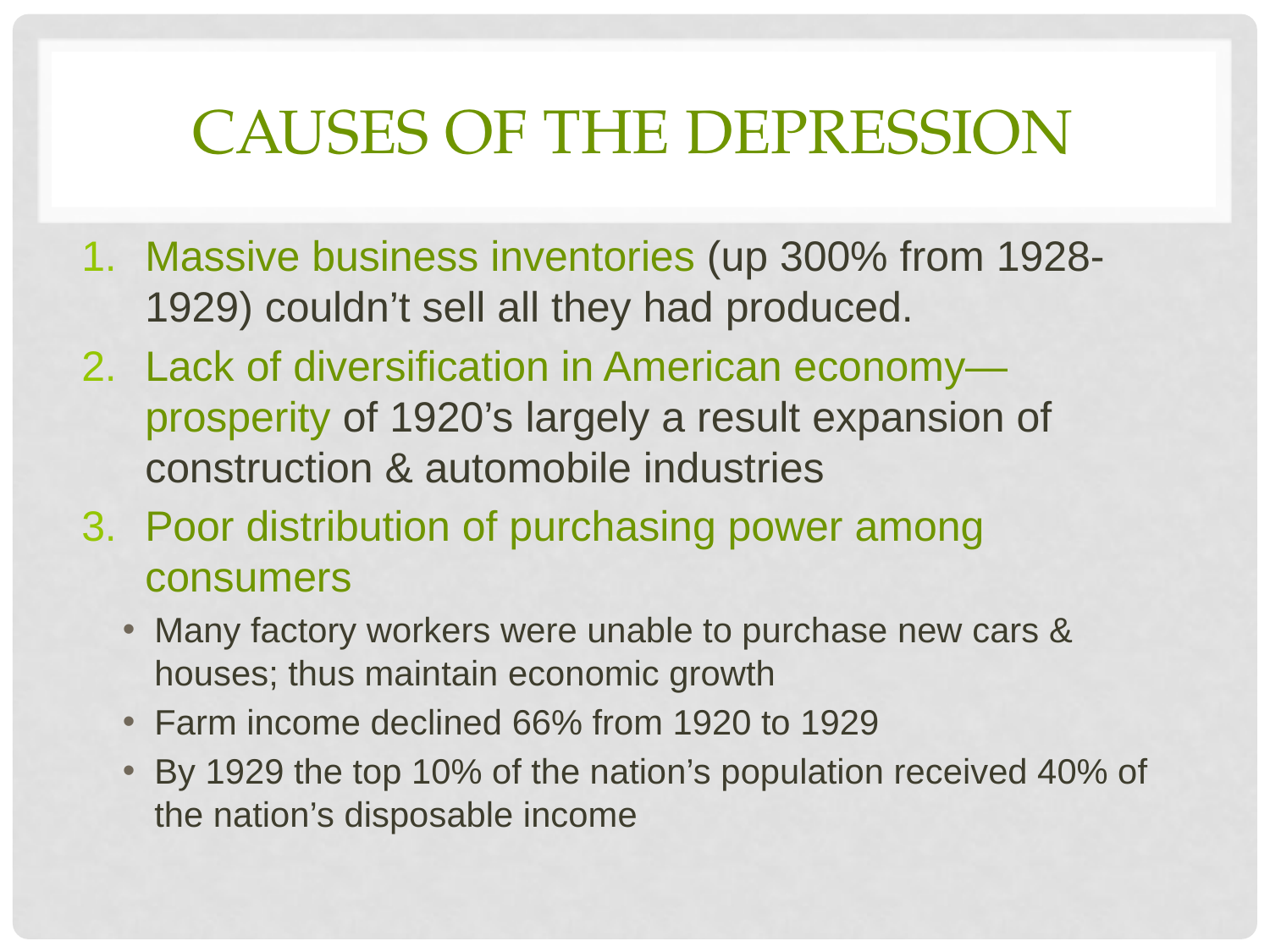

# Causes of the depression
Massive business inventories (up 300% from 1928-1929) couldn’t sell all they had produced.
Lack of diversification in American economy—prosperity of 1920’s largely a result expansion of construction & automobile industries
Poor distribution of purchasing power among consumers
Many factory workers were unable to purchase new cars & houses; thus maintain economic growth
Farm income declined 66% from 1920 to 1929
By 1929 the top 10% of the nation’s population received 40% of the nation’s disposable income